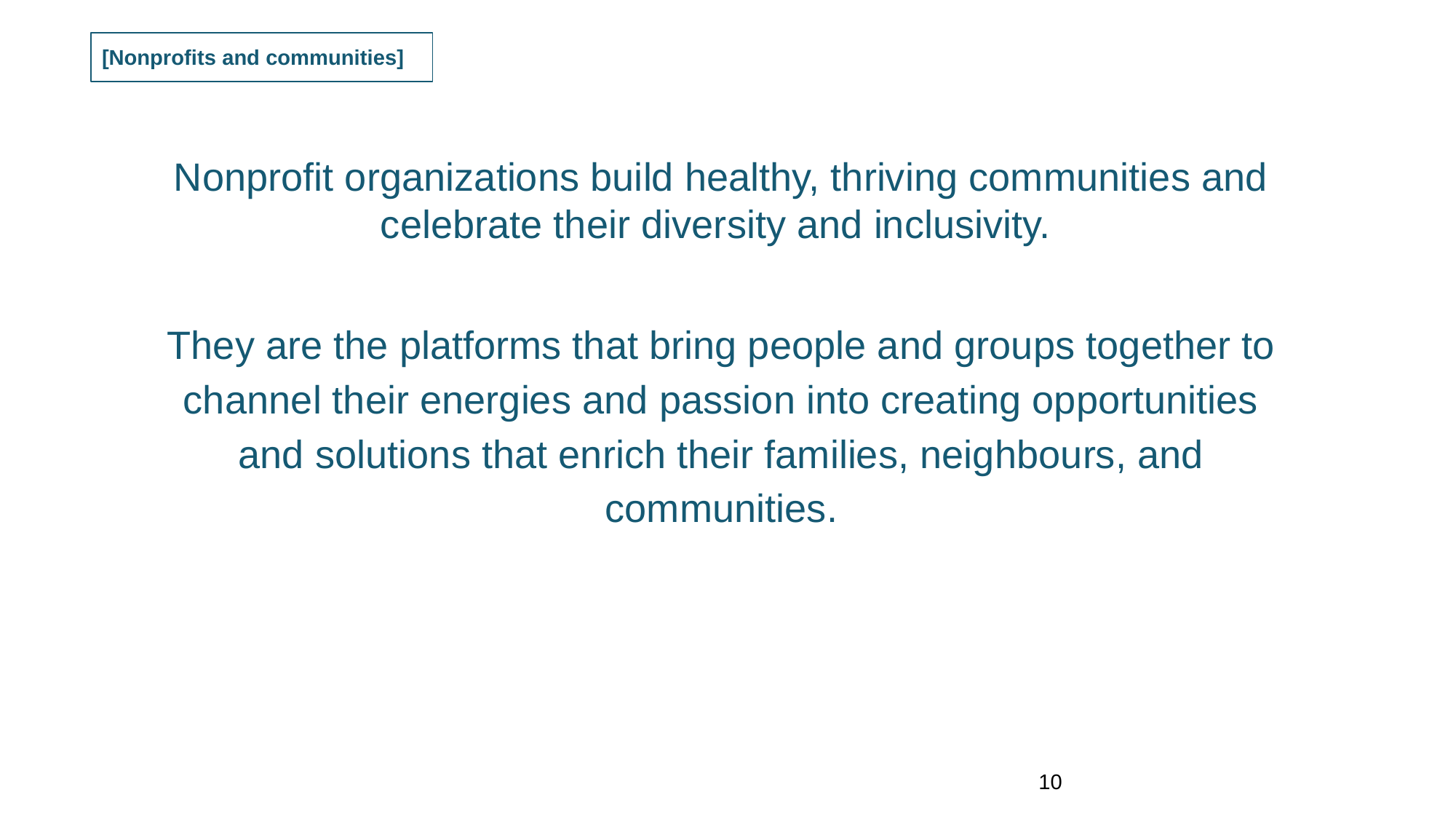

#
[Nonprofits and communities]
Nonprofit organizations build healthy, thriving communities and celebrate their diversity and inclusivity.

They are the platforms that bring people and groups together to channel their energies and passion into creating opportunities and solutions that enrich their families, neighbours, and communities.

10